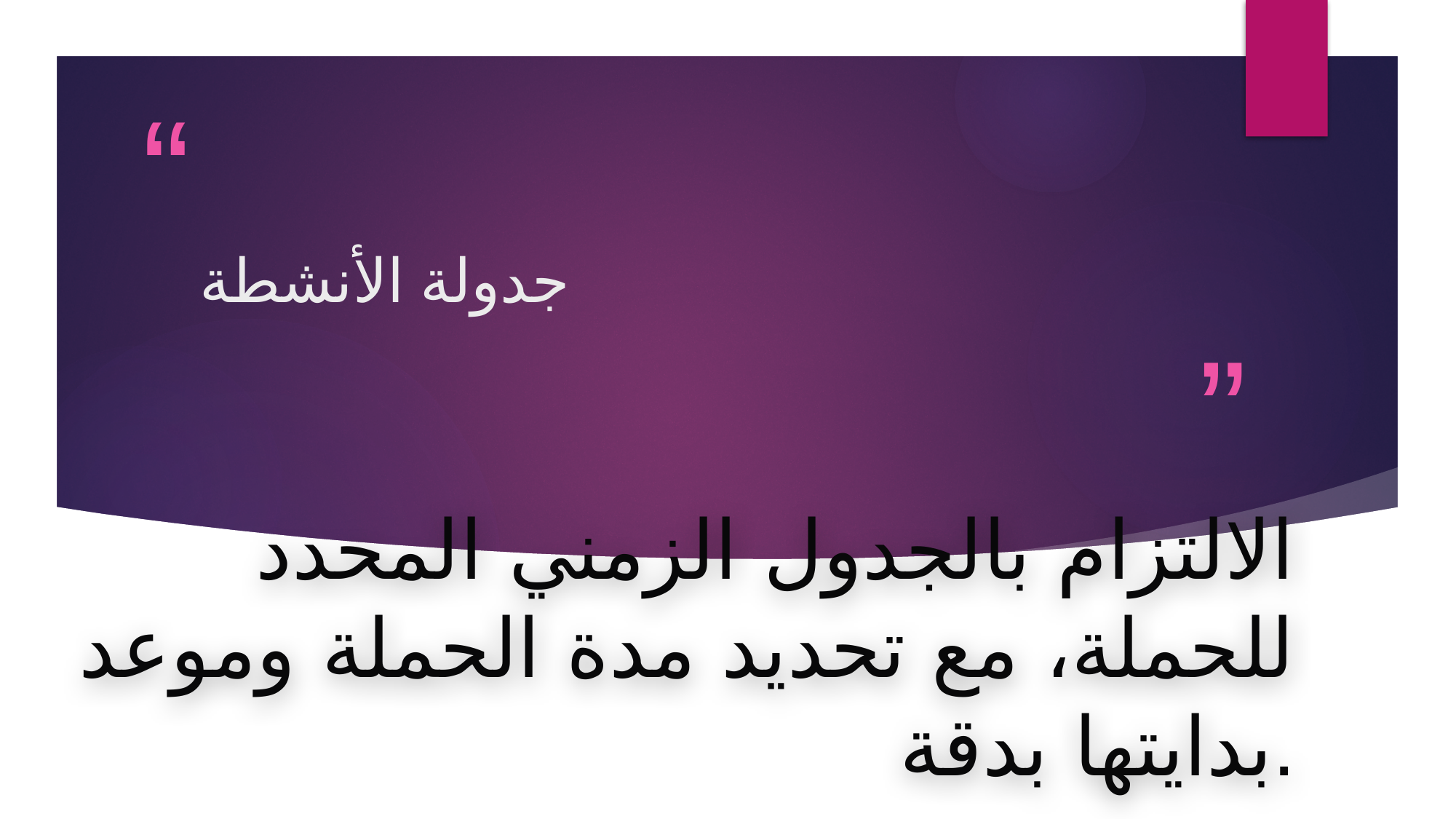

# جدولة الأنشطة
الالتزام بالجدول الزمني المحدد للحملة، مع تحديد مدة الحملة وموعد بدايتها بدقة.